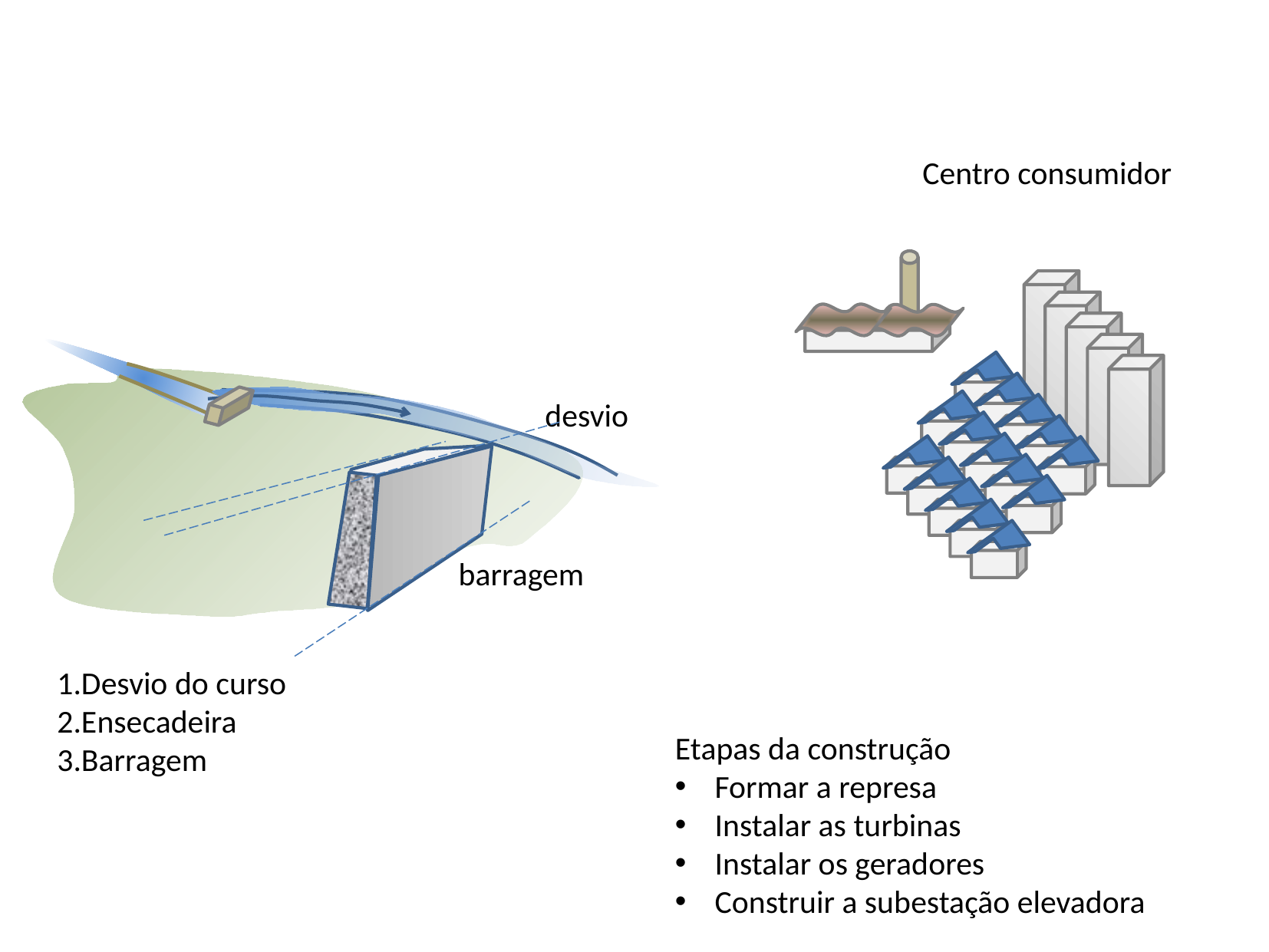

Centro consumidor

desvio

barragem
1.Desvio do curso
2.Ensecadeira
3.Barragem
Etapas da construção
Formar a represa
Instalar as turbinas
Instalar os geradores
Construir a subestação elevadora